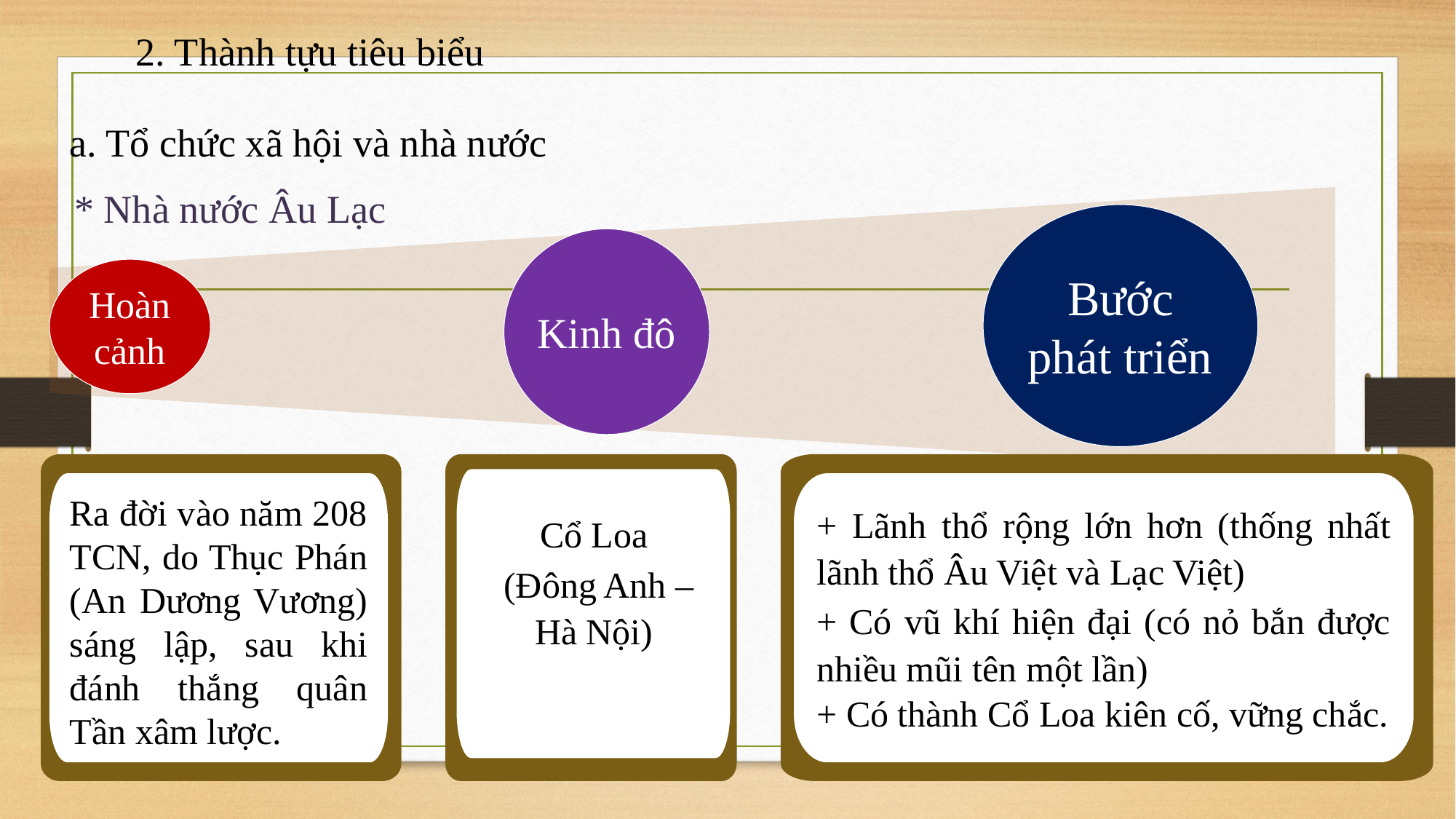

2. Thành tựu tiêu biểu
a. Tổ chức xã hội và nhà nước
* Nhà nước Âu Lạc

Bước phát triển
Kinh đô
Hoàn cảnh

Ra đời vào năm 208 TCN, do Thục Phán (An Dương Vương) sáng lập, sau khi đánh thắng quân Tần xâm lược.
+ Lãnh thổ rộng lớn hơn (thống nhất lãnh thổ Âu Việt và Lạc Việt)
+ Có vũ khí hiện đại (có nỏ bắn được nhiều mũi tên một lần)
+ Có thành Cổ Loa kiên cố, vững chắc.
Cổ Loa
 (Đông Anh – Hà Nội)